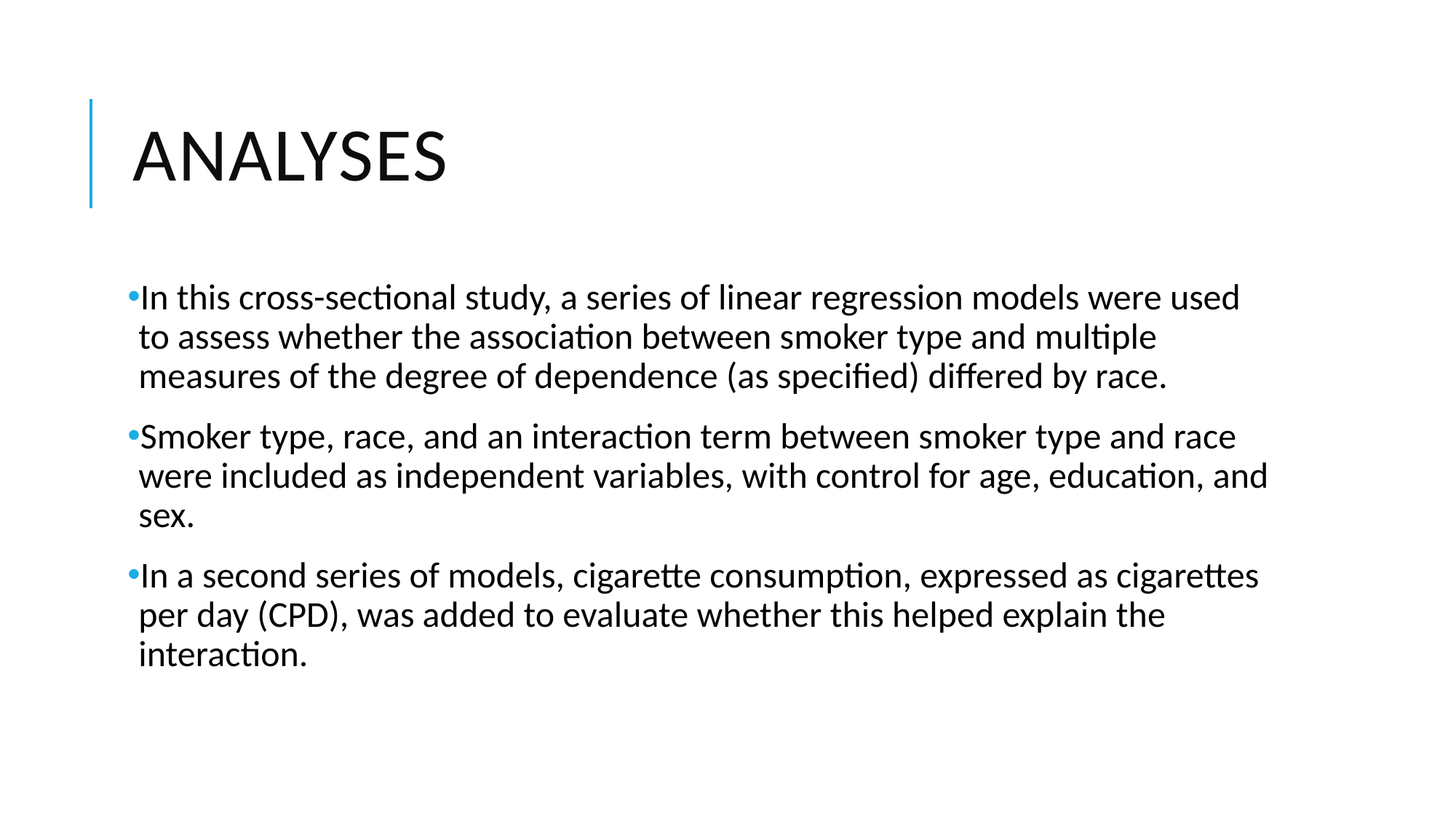

# Analyses
In this cross-sectional study, a series of linear regression models were used to assess whether the association between smoker type and multiple measures of the degree of dependence (as specified) differed by race.
Smoker type, race, and an interaction term between smoker type and race were included as independent variables, with control for age, education, and sex.
In a second series of models, cigarette consumption, expressed as cigarettes per day (CPD), was added to evaluate whether this helped explain the interaction.